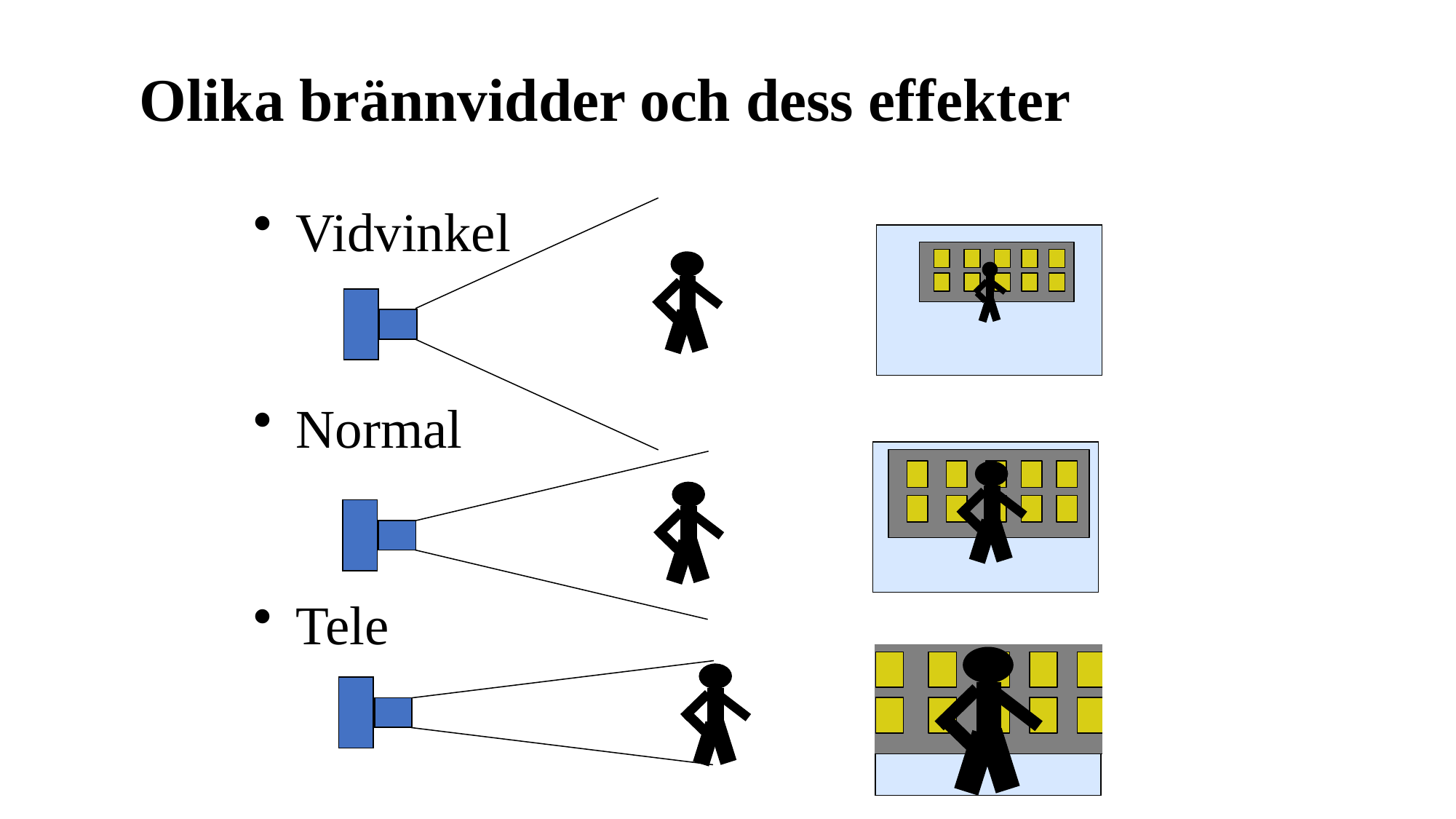

Olika brännvidder och dess effekter
Vidvinkel

Normal

Tele